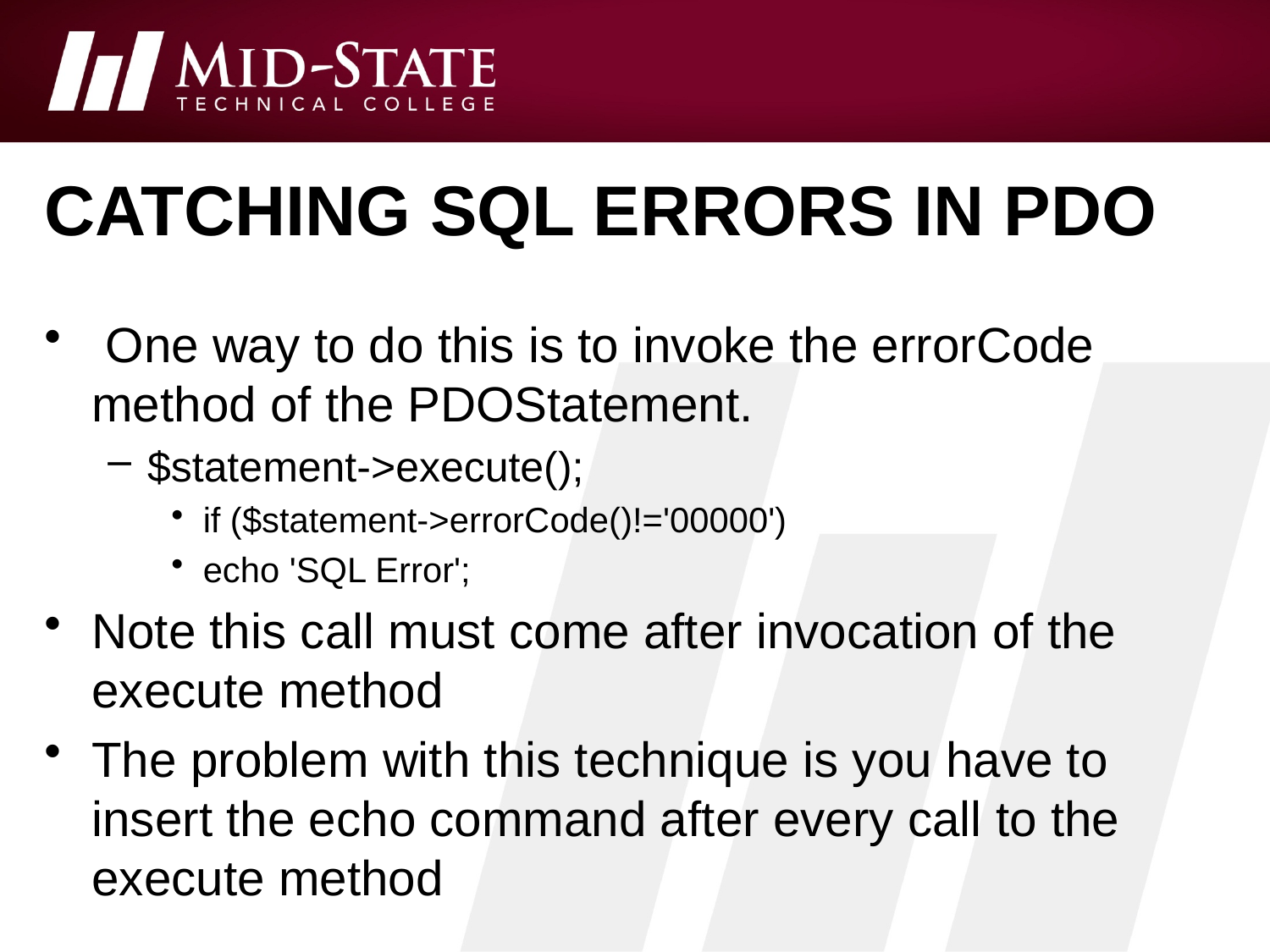

# Catching SQL Errors in PDO
 One way to do this is to invoke the errorCode method of the PDOStatement.
$statement->execute();
if ($statement->errorCode()!='00000')
echo 'SQL Error';
Note this call must come after invocation of the execute method
The problem with this technique is you have to insert the echo command after every call to the execute method